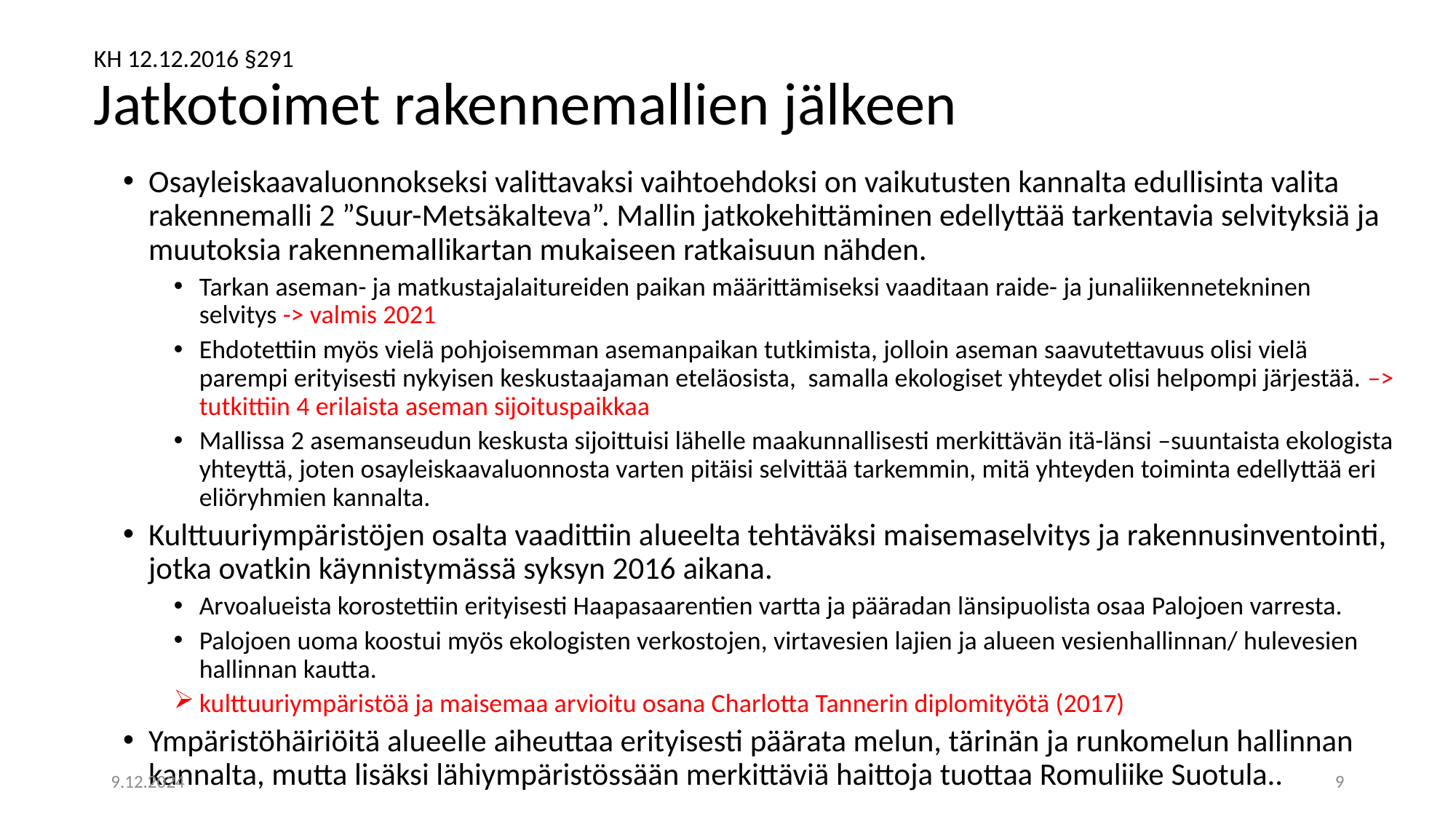

# KH 12.12.2016 §291 Jatkotoimet rakennemallien jälkeen
Osayleiskaavaluonnokseksi valittavaksi vaihtoehdoksi on vaikutusten kannalta edullisinta valita rakennemalli 2 ”Suur-Metsäkalteva”. Mallin jatkokehittäminen edellyttää tarkentavia selvityksiä ja muutoksia rakennemallikartan mukaiseen ratkaisuun nähden.
Tarkan aseman- ja matkustajalaitureiden paikan määrittämiseksi vaaditaan raide- ja junaliikennetekninen selvitys -> valmis 2021
Ehdotettiin myös vielä pohjoisemman asemanpaikan tutkimista, jolloin aseman saavutettavuus olisi vielä parempi erityisesti nykyisen keskustaajaman eteläosista,  samalla ekologiset yhteydet olisi helpompi järjestää. –> tutkittiin 4 erilaista aseman sijoituspaikkaa
Mallissa 2 asemanseudun keskusta sijoittuisi lähelle maakunnallisesti merkittävän itä-länsi –suuntaista ekologista yhteyttä, joten osayleiskaavaluonnosta varten pitäisi selvittää tarkemmin, mitä yhteyden toiminta edellyttää eri eliöryhmien kannalta.
Kulttuuriympäristöjen osalta vaadittiin alueelta tehtäväksi maisemaselvitys ja rakennusinventointi, jotka ovatkin käynnistymässä syksyn 2016 aikana.
Arvoalueista korostettiin erityisesti Haapasaarentien vartta ja pääradan länsipuolista osaa Palojoen varresta.
Palojoen uoma koostui myös ekologisten verkostojen, virtavesien lajien ja alueen vesienhallinnan/ hulevesien hallinnan kautta.
kulttuuriympäristöä ja maisemaa arvioitu osana Charlotta Tannerin diplomityötä (2017)
Ympäristöhäiriöitä alueelle aiheuttaa erityisesti päärata melun, tärinän ja runkomelun hallinnan kannalta, mutta lisäksi lähiympäristössään merkittäviä haittoja tuottaa Romuliike Suotula..

9.12.2024
9